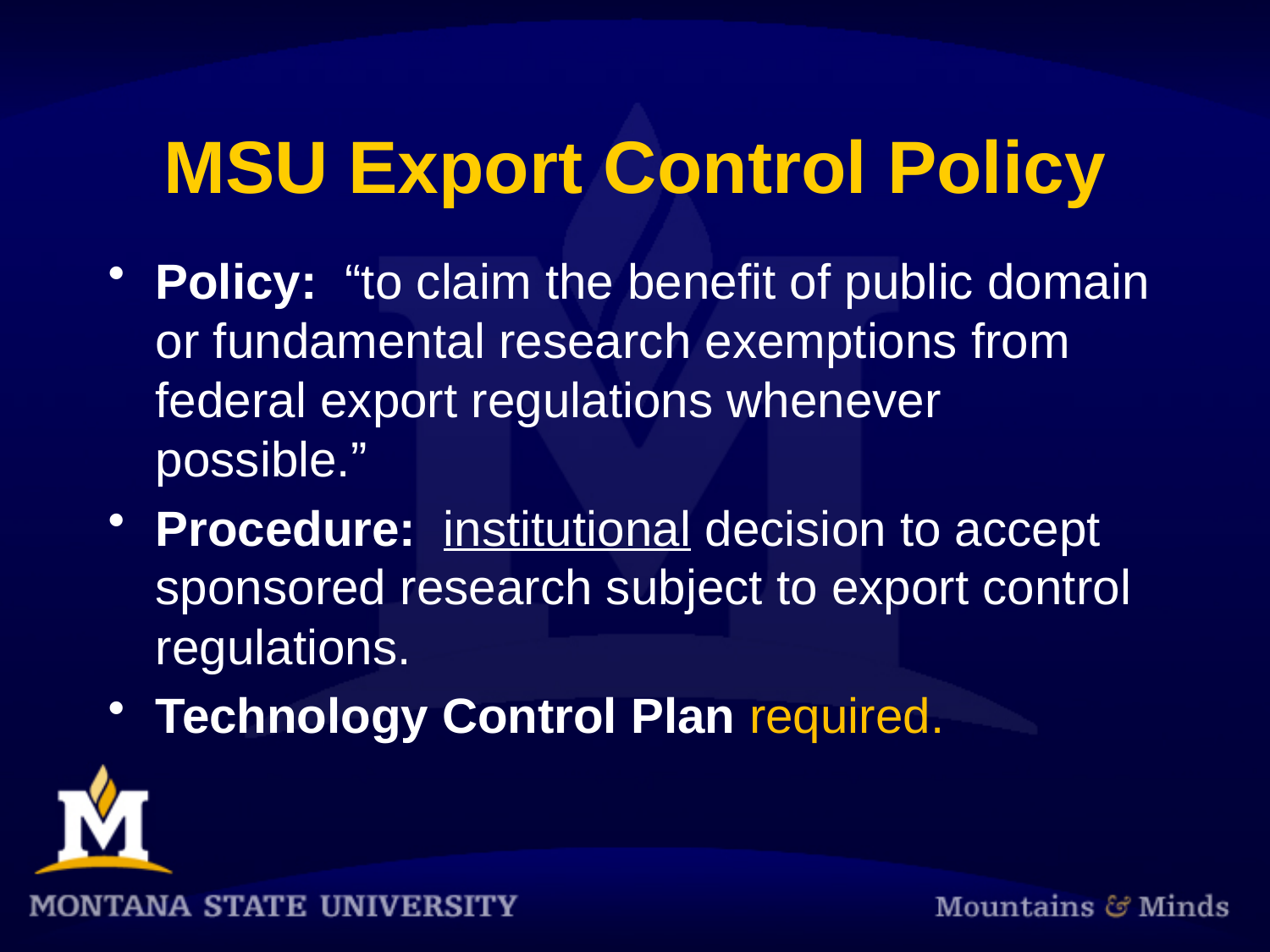

# MSU Export Control Policy
Policy:  “to claim the benefit of public domain or fundamental research exemptions from federal export regulations whenever possible.”
Procedure:  institutional decision to accept sponsored research subject to export control regulations.
Technology Control Plan required.